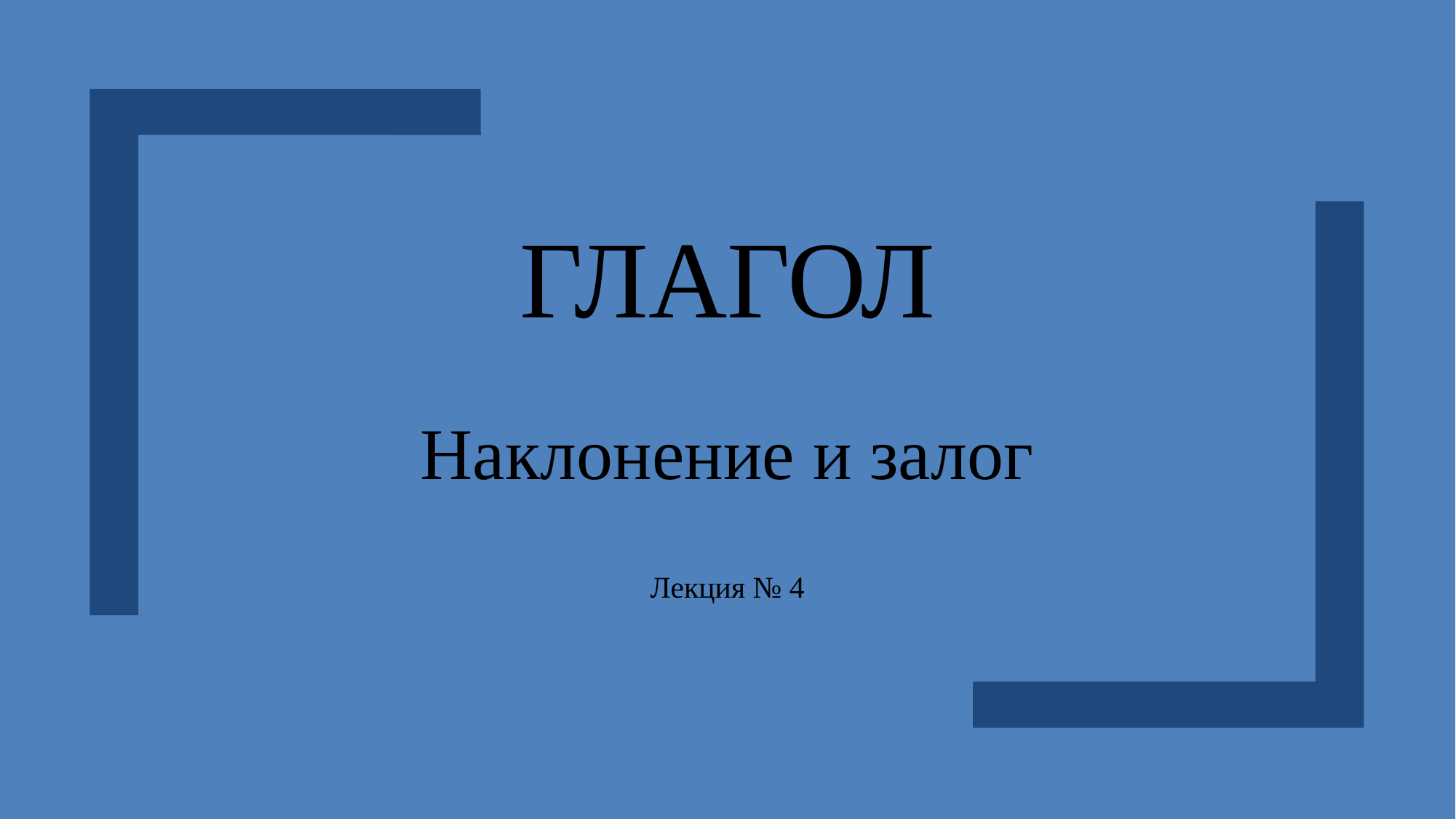

# Глагол
Наклонение и залог

Лекция № 4